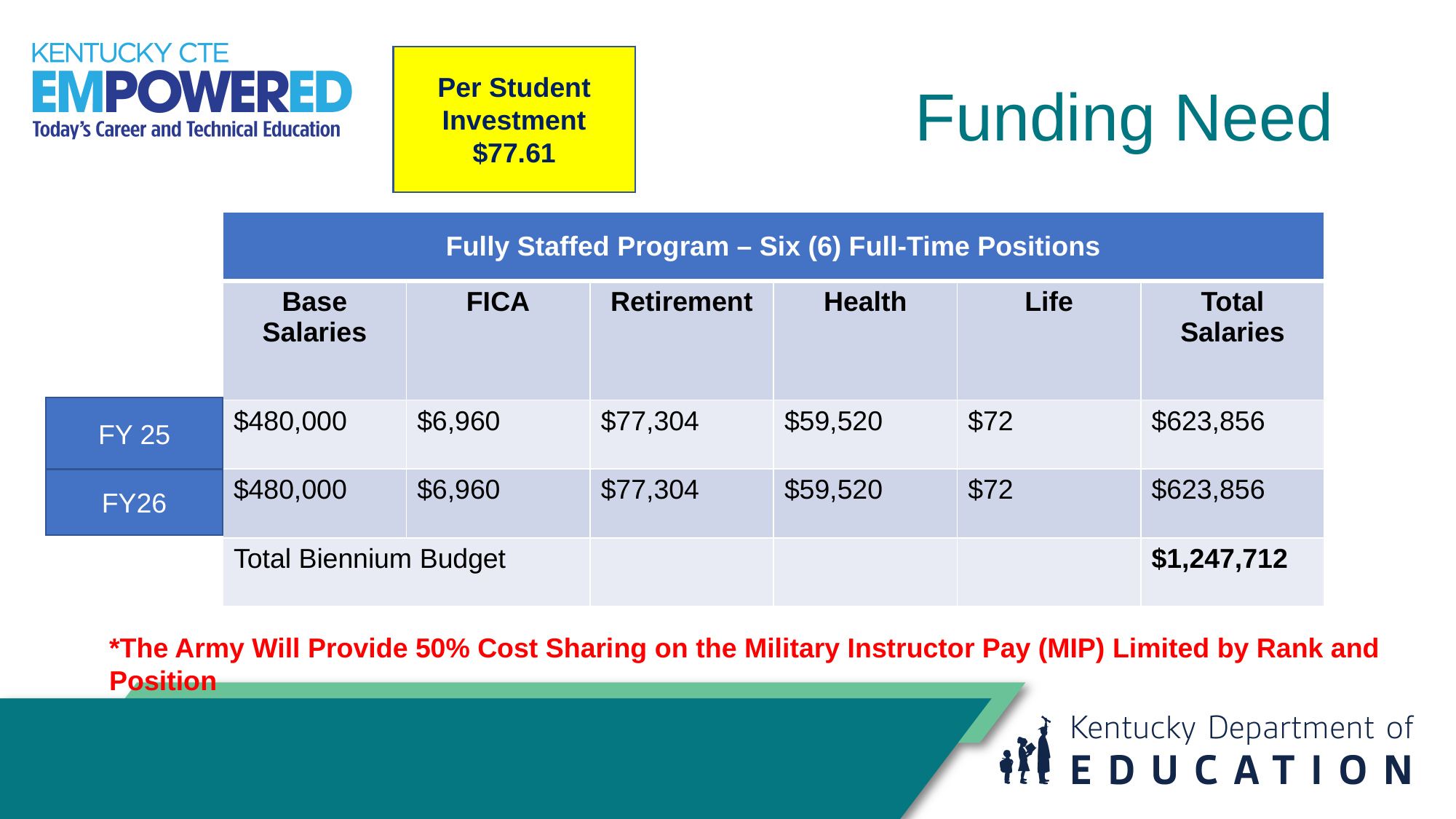

# Funding Need
Per Student Investment $77.61
| Fully Staffed Program – Six (6) Full-Time Positions |  |  |  |  |  |
| --- | --- | --- | --- | --- | --- |
| Base Salaries | FICA | Retirement | Health | Life | Total Salaries |
| $480,000 | $6,960 | $77,304 | $59,520 | $72 | $623,856 |
| $480,000 | $6,960 | $77,304 | $59,520 | $72 | $623,856 |
| Total Biennium Budget |  |  |  |  | $1,247,712 |
FY 25
FY26
*The Army Will Provide 50% Cost Sharing on the Military Instructor Pay (MIP) Limited by Rank and Position